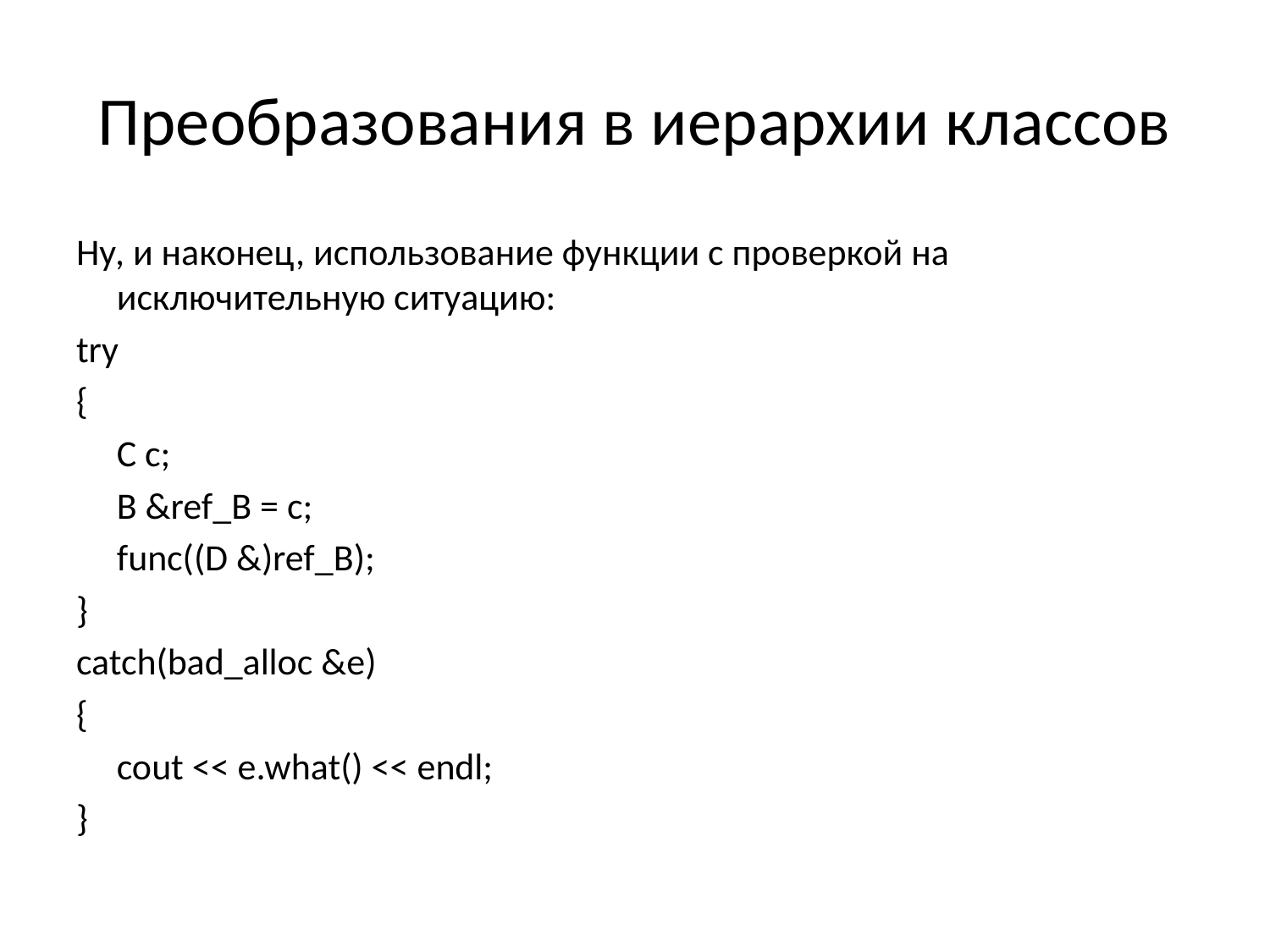

# Преобразования в иерархии классов
Ну, и наконец, использование функции с проверкой на исключительную ситуацию:
try
{
	C c;
	B &ref_B = c;
	func((D &)ref_B);
}
catch(bad_alloc &e)
{
	cout << e.what() << endl;
}